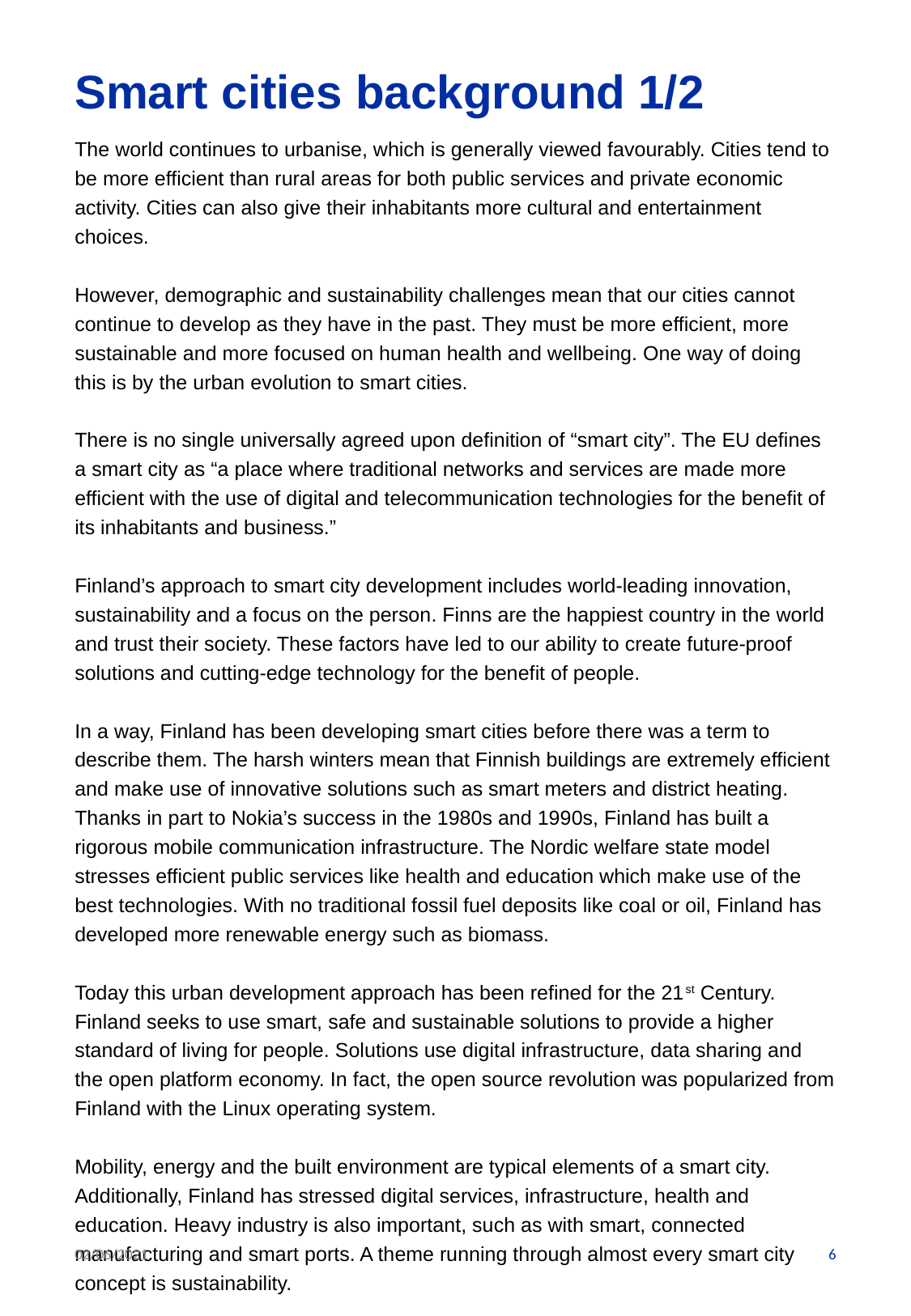

# Smart cities background 1/2
The world continues to urbanise, which is generally viewed favourably. Cities tend to be more efficient than rural areas for both public services and private economic activity. Cities can also give their inhabitants more cultural and entertainment choices.

However, demographic and sustainability challenges mean that our cities cannot continue to develop as they have in the past. They must be more efficient, more sustainable and more focused on human health and wellbeing. One way of doing this is by the urban evolution to smart cities.

There is no single universally agreed upon definition of “smart city”. The EU defines a smart city as “a place where traditional networks and services are made more efficient with the use of digital and telecommunication technologies for the benefit of its inhabitants and business.”

Finland’s approach to smart city development includes world-leading innovation, sustainability and a focus on the person. Finns are the happiest country in the world and trust their society. These factors have led to our ability to create future-proof solutions and cutting-edge technology for the benefit of people.

In a way, Finland has been developing smart cities before there was a term to describe them. The harsh winters mean that Finnish buildings are extremely efficient and make use of innovative solutions such as smart meters and district heating. Thanks in part to Nokia’s success in the 1980s and 1990s, Finland has built a rigorous mobile communication infrastructure. The Nordic welfare state model stresses efficient public services like health and education which make use of the best technologies. With no traditional fossil fuel deposits like coal or oil, Finland has developed more renewable energy such as biomass.

Today this urban development approach has been refined for the 21st Century. Finland seeks to use smart, safe and sustainable solutions to provide a higher standard of living for people. Solutions use digital infrastructure, data sharing and the open platform economy. In fact, the open source revolution was popularized from Finland with the Linux operating system.

Mobility, energy and the built environment are typical elements of a smart city. Additionally, Finland has stressed digital services, infrastructure, health and education. Heavy industry is also important, such as with smart, connected manufacturing and smart ports. A theme running through almost every smart city concept is sustainability.

02/06/2021
6